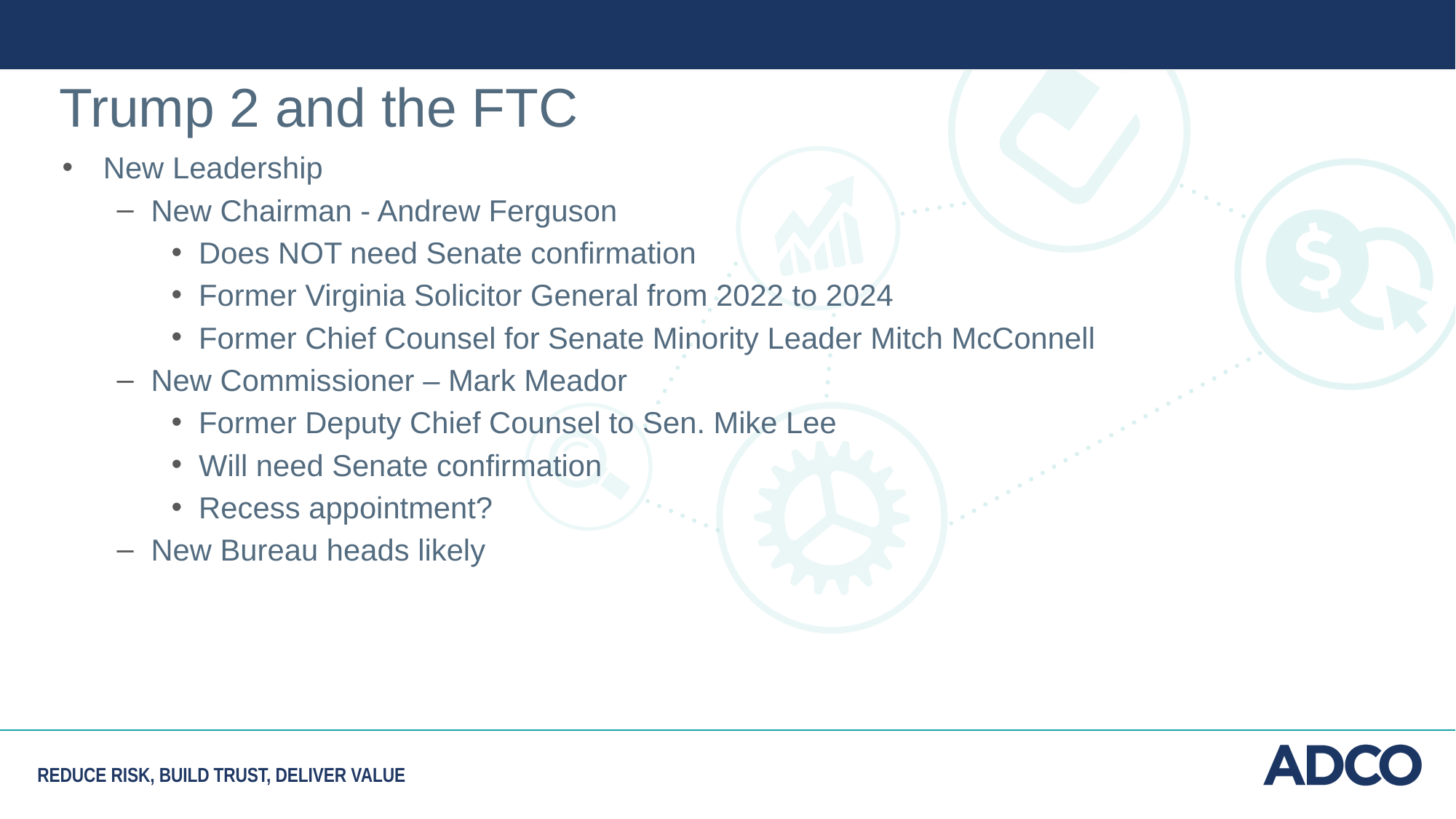

Trump 2 and the FTC
New Leadership
New Chairman - Andrew Ferguson
Does NOT need Senate confirmation
Former Virginia Solicitor General from 2022 to 2024
Former Chief Counsel for Senate Minority Leader Mitch McConnell
New Commissioner – Mark Meador
Former Deputy Chief Counsel to Sen. Mike Lee
Will need Senate confirmation
Recess appointment?
New Bureau heads likely

REDUCE RISK, BUILD TRUST, DELIVER VALUE